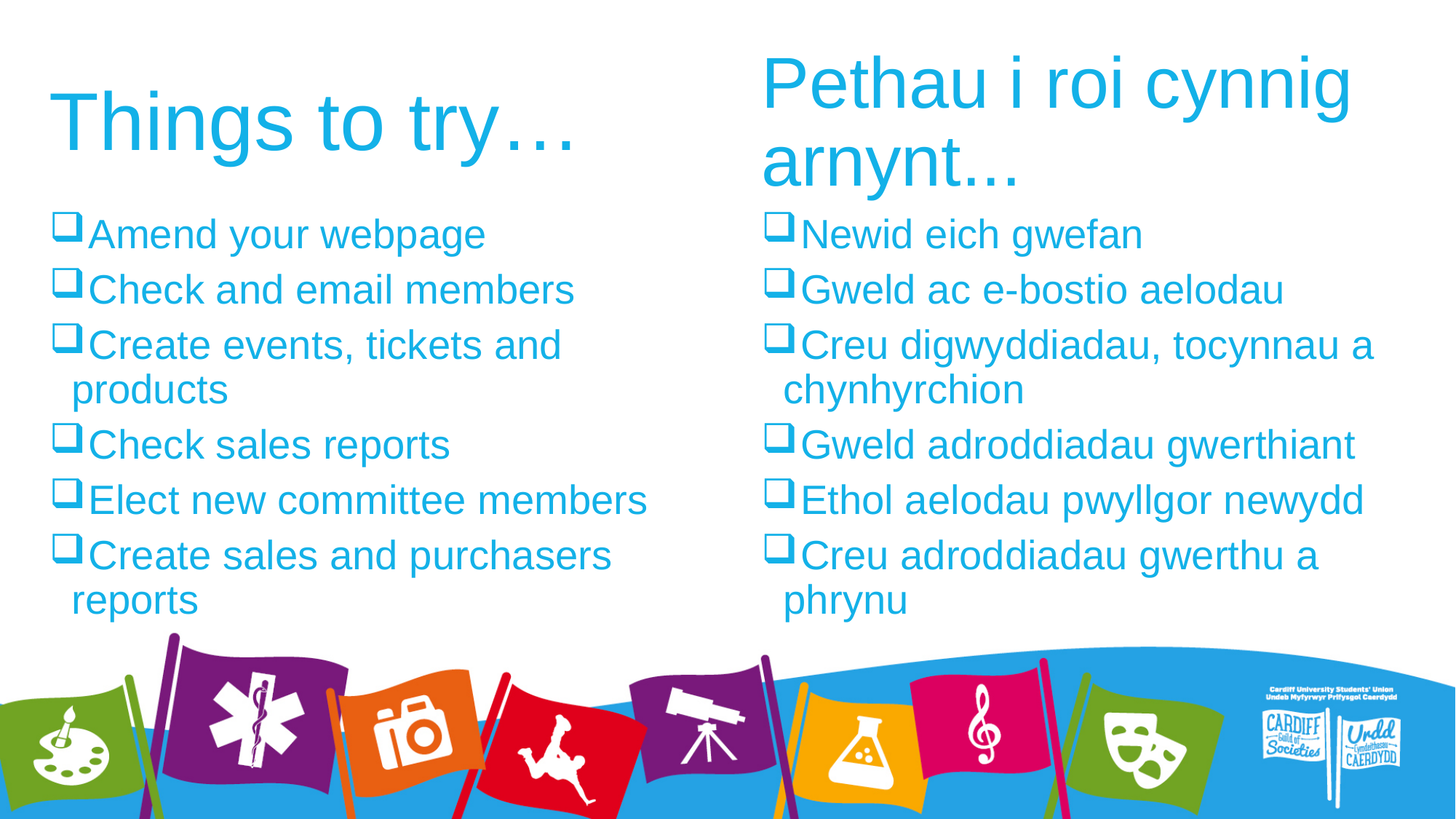

# Things to try…
Pethau i roi cynnig arnynt...
 Amend your webpage
 Check and email members
 Create events, tickets and products
 Check sales reports
 Elect new committee members
 Create sales and purchasers reports
 Newid eich gwefan
 Gweld ac e-bostio aelodau
 Creu digwyddiadau, tocynnau a chynhyrchion
 Gweld adroddiadau gwerthiant
 Ethol aelodau pwyllgor newydd
 Creu adroddiadau gwerthu a phrynu